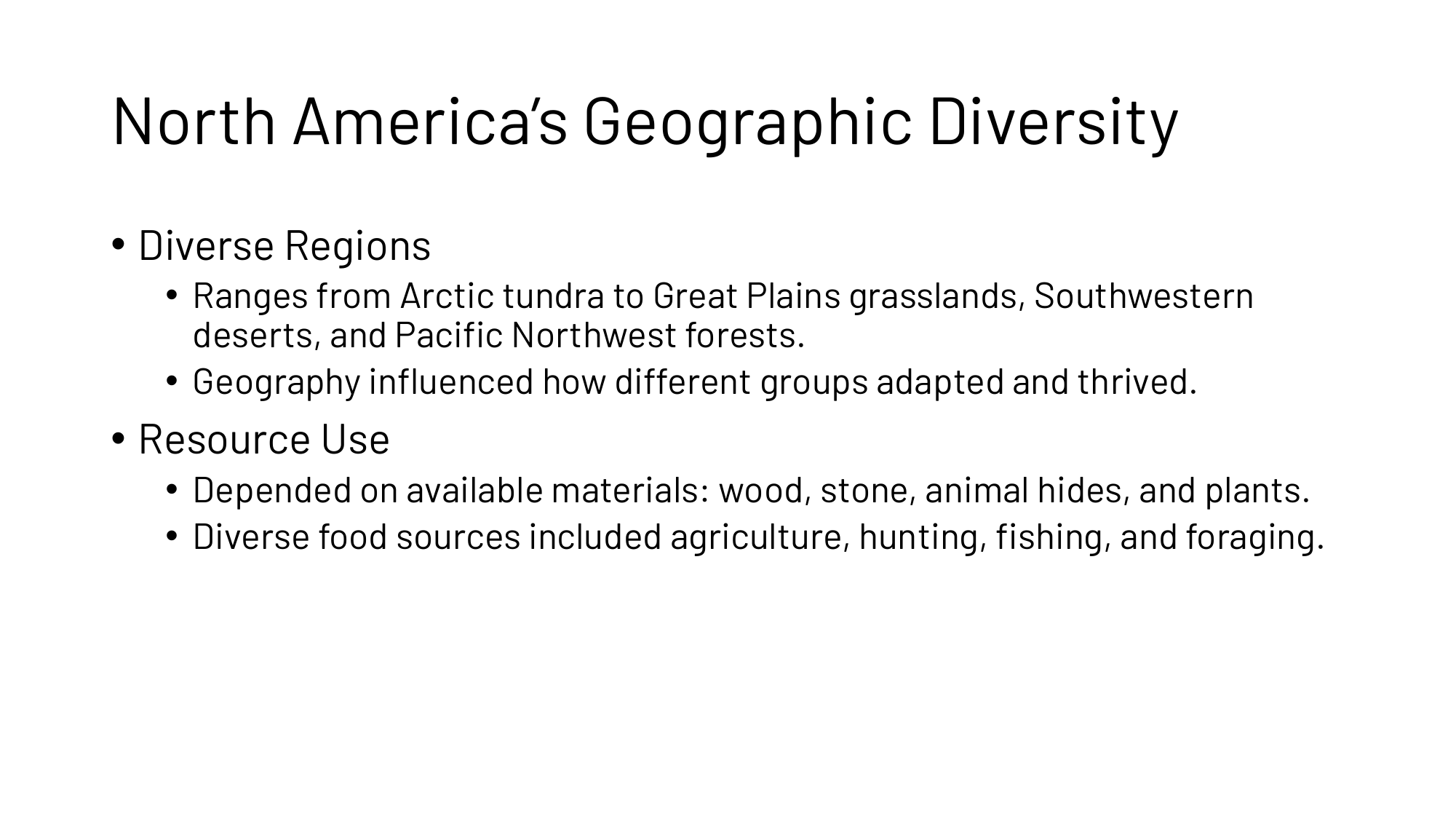

# North America’s Geographic Diversity
Diverse Regions
Ranges from Arctic tundra to Great Plains grasslands, Southwestern deserts, and Pacific Northwest forests.
Geography influenced how different groups adapted and thrived.
Resource Use
Depended on available materials: wood, stone, animal hides, and plants.
Diverse food sources included agriculture, hunting, fishing, and foraging.